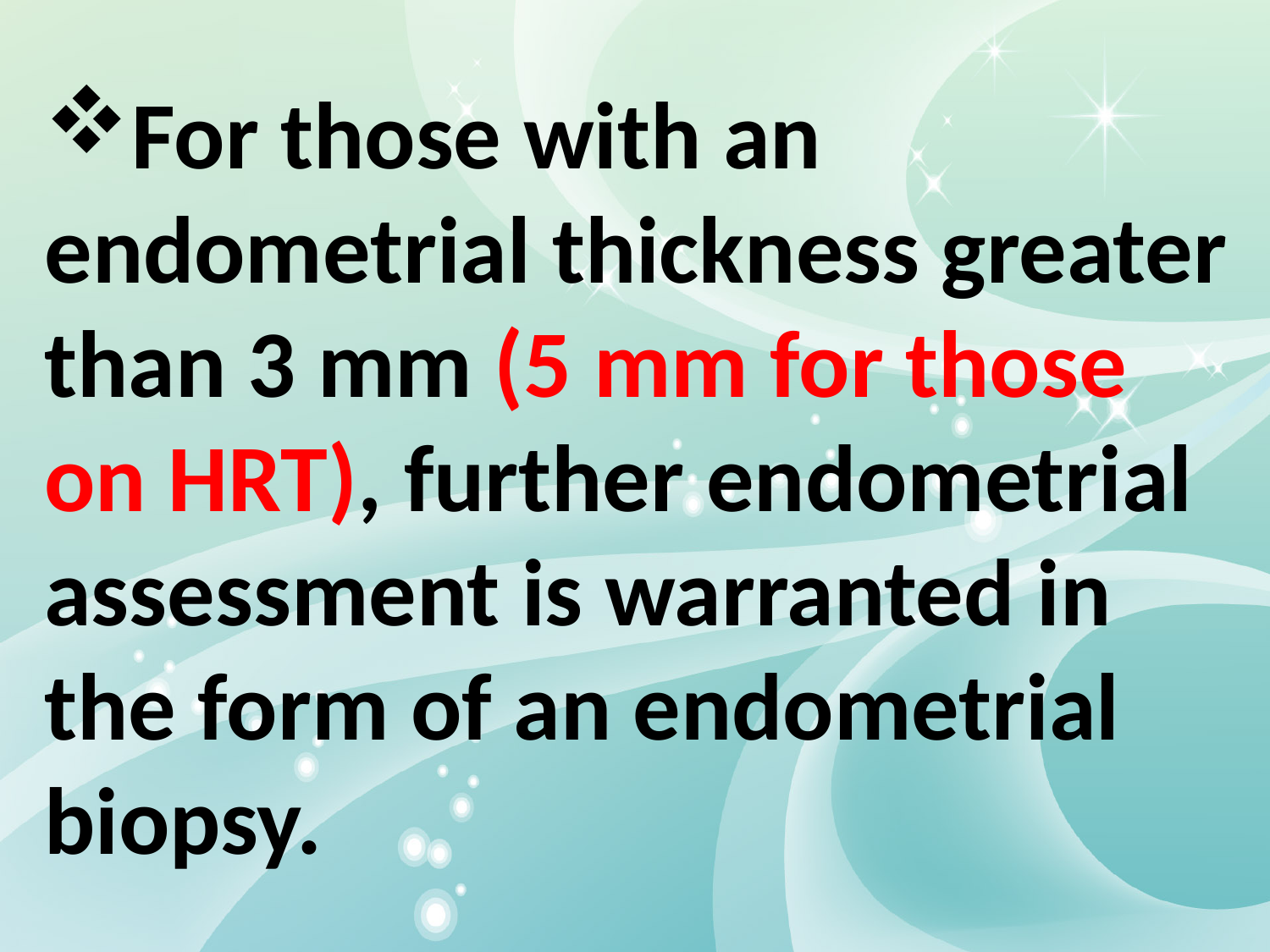

For those with an endometrial thickness greater than 3 mm (5 mm for those on HRT), further endometrial assessment is warranted in the form of an endometrial biopsy.